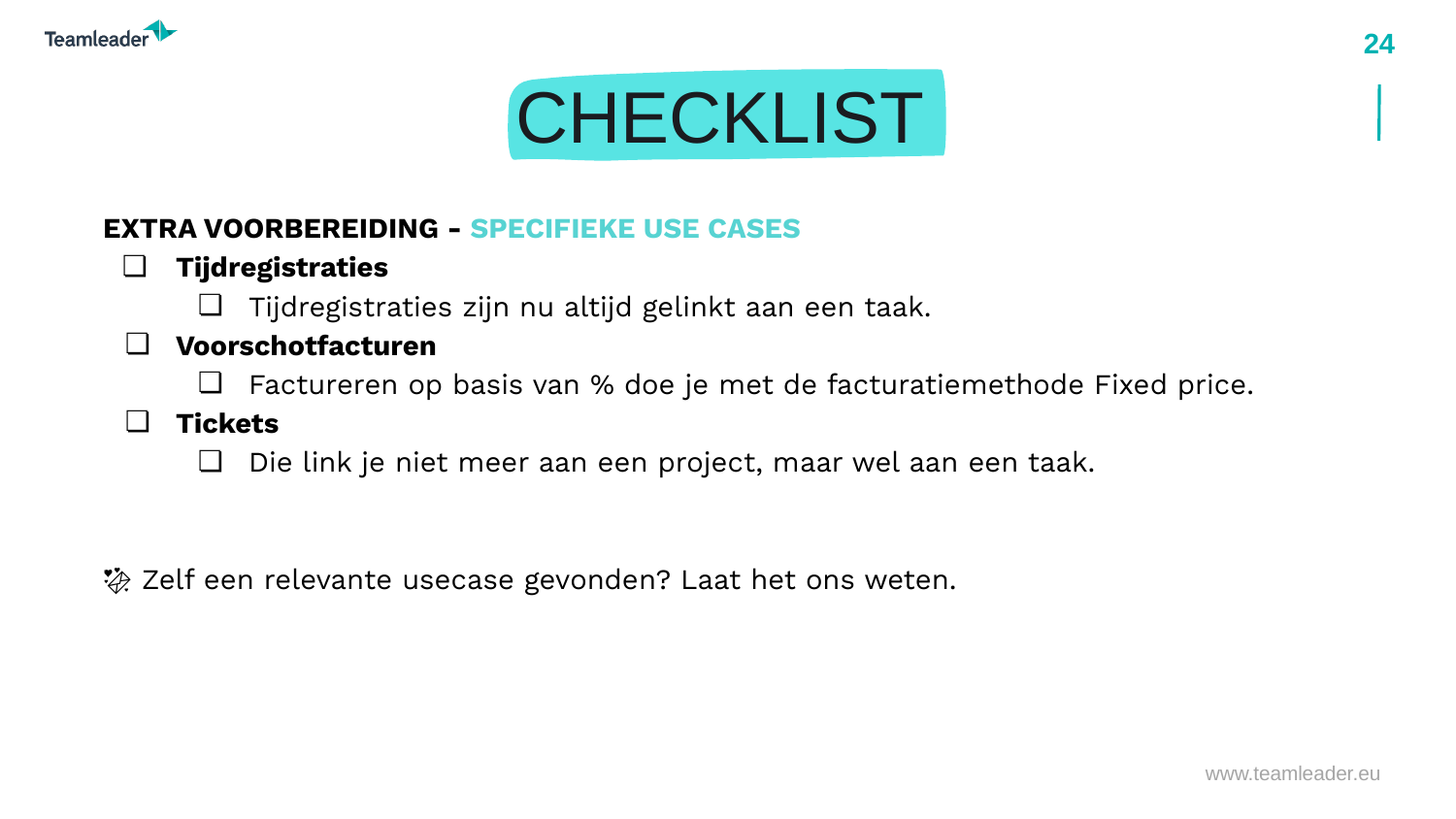

CHECKLIST

EXTRA VOORBEREIDING - SPECIFIEKE USE CASES
Tijdregistraties
Tijdregistraties zijn nu altijd gelinkt aan een taak.
Voorschotfacturen
Factureren op basis van % doe je met de facturatiemethode Fixed price.
Tickets
Die link je niet meer aan een project, maar wel aan een taak.

💌 Zelf een relevante usecase gevonden? Laat het ons weten.